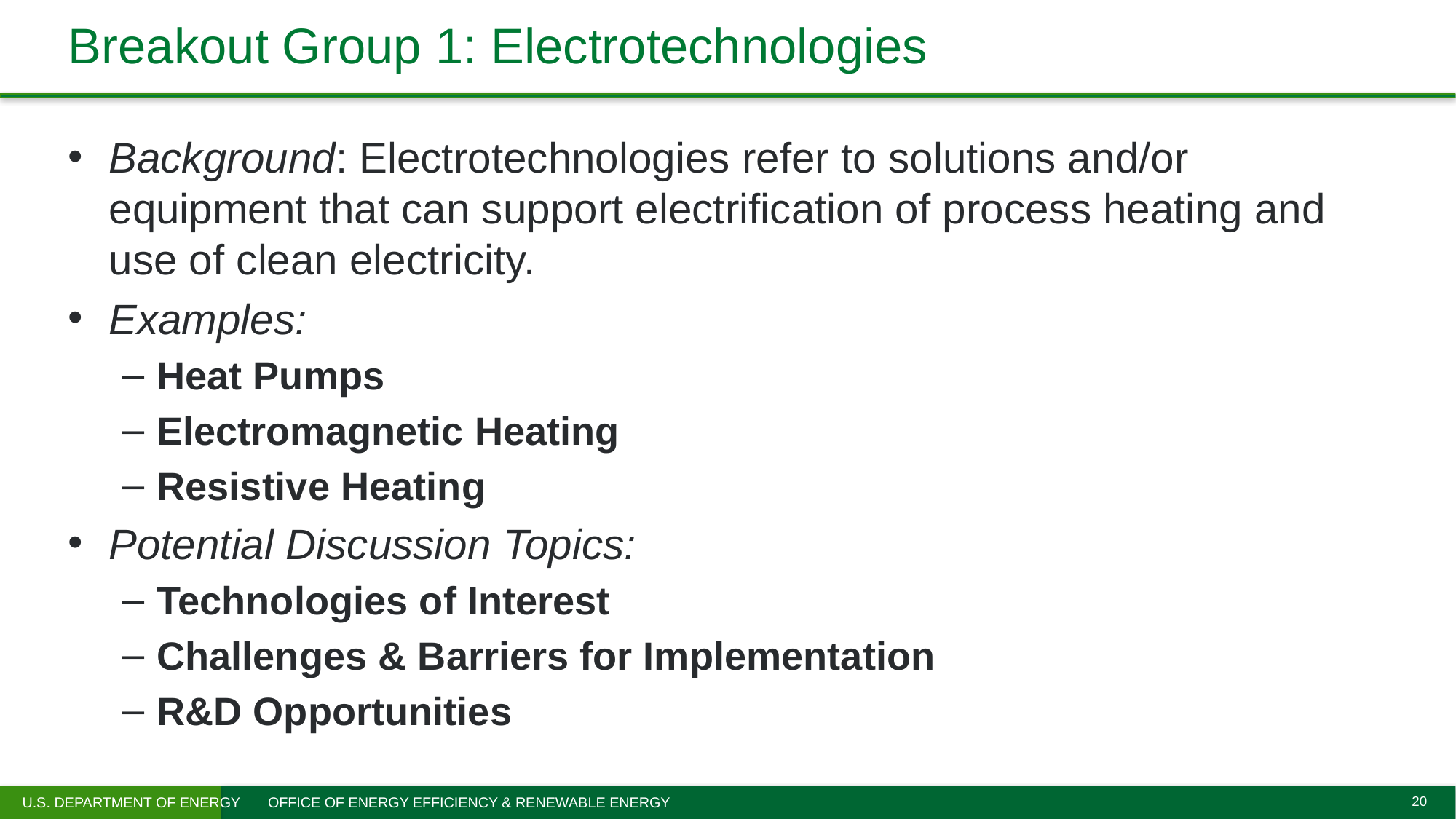

# Breakout Group 1: Electrotechnologies
Background: Electrotechnologies refer to solutions and/or equipment that can support electrification of process heating and use of clean electricity.
Examples:
Heat Pumps
Electromagnetic Heating
Resistive Heating
Potential Discussion Topics:
Technologies of Interest
Challenges & Barriers for Implementation
R&D Opportunities